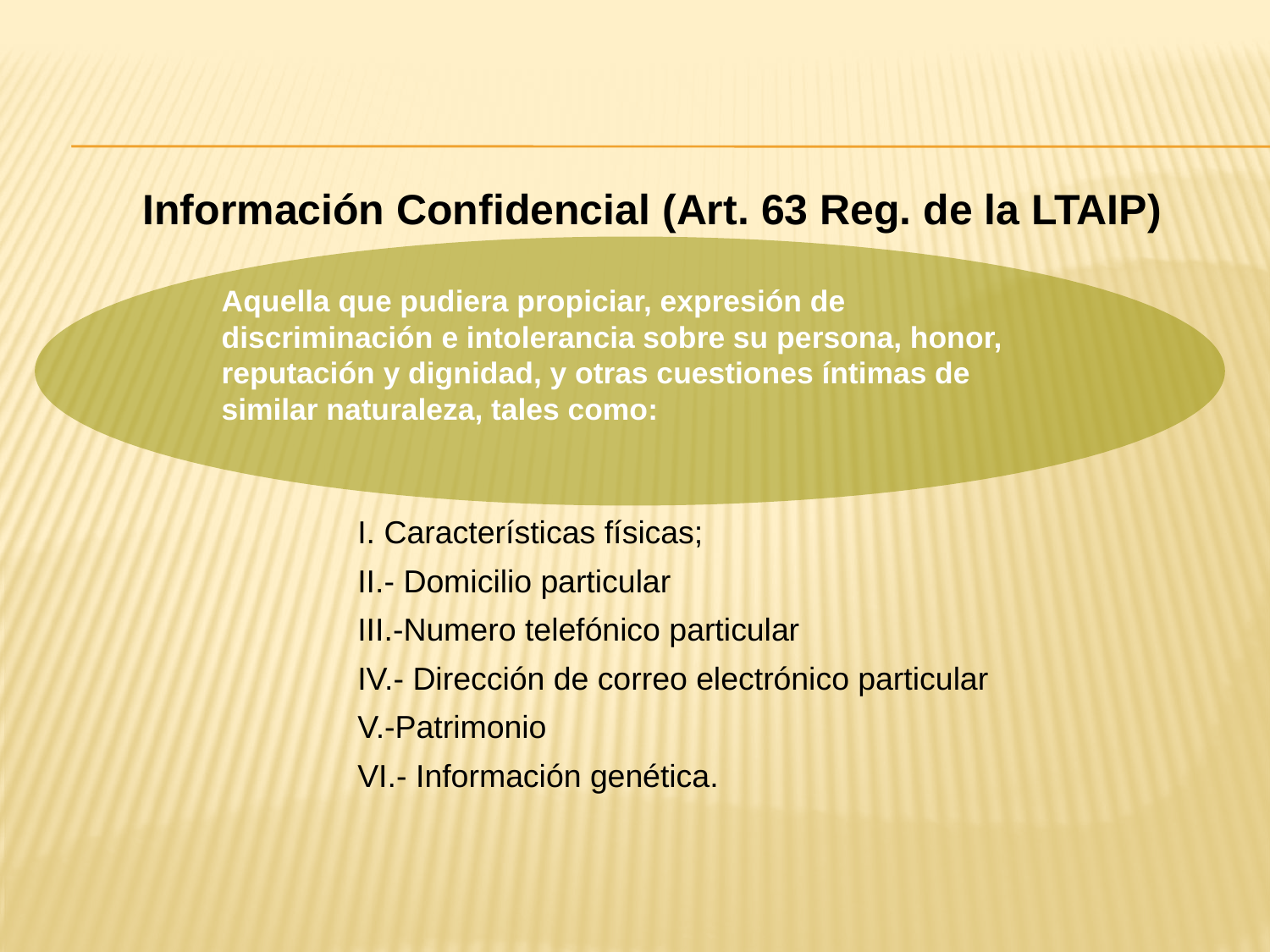

Información Confidencial (Art. 63 Reg. de la LTAIP)
Aquella que pudiera propiciar, expresión de discriminación e intolerancia sobre su persona, honor, reputación y dignidad, y otras cuestiones íntimas de similar naturaleza, tales como:

I. Características físicas;
II.- Domicilio particular
III.-Numero telefónico particular
IV.- Dirección de correo electrónico particular
V.-Patrimonio
VI.- Información genética.